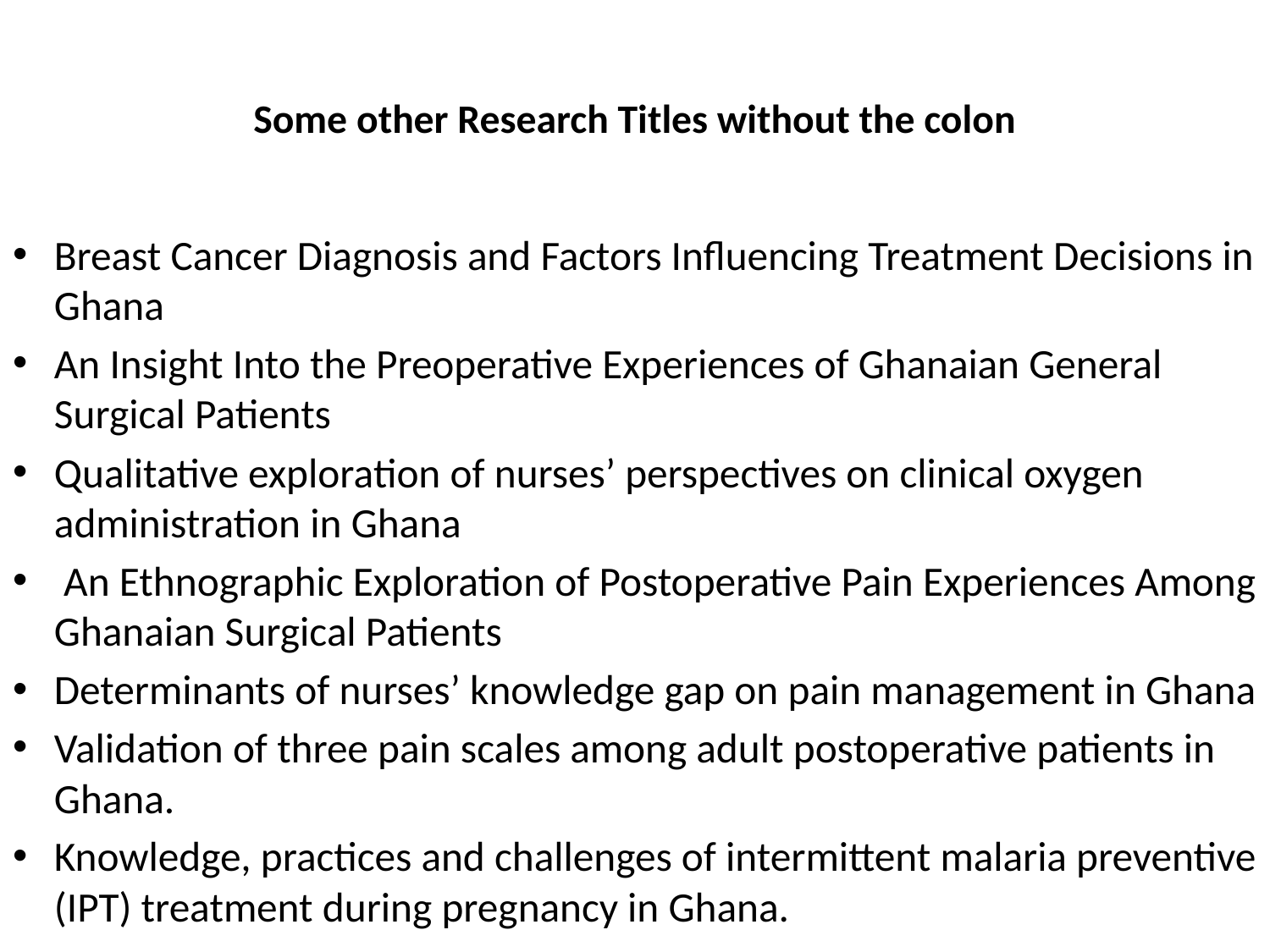

# Some other Research Titles without the colon
Breast Cancer Diagnosis and Factors Influencing Treatment Decisions in Ghana
An Insight Into the Preoperative Experiences of Ghanaian General Surgical Patients
Qualitative exploration of nurses’ perspectives on clinical oxygen administration in Ghana
 An Ethnographic Exploration of Postoperative Pain Experiences Among Ghanaian Surgical Patients
Determinants of nurses’ knowledge gap on pain management in Ghana
Validation of three pain scales among adult postoperative patients in Ghana.
Knowledge, practices and challenges of intermittent malaria preventive (IPT) treatment during pregnancy in Ghana.